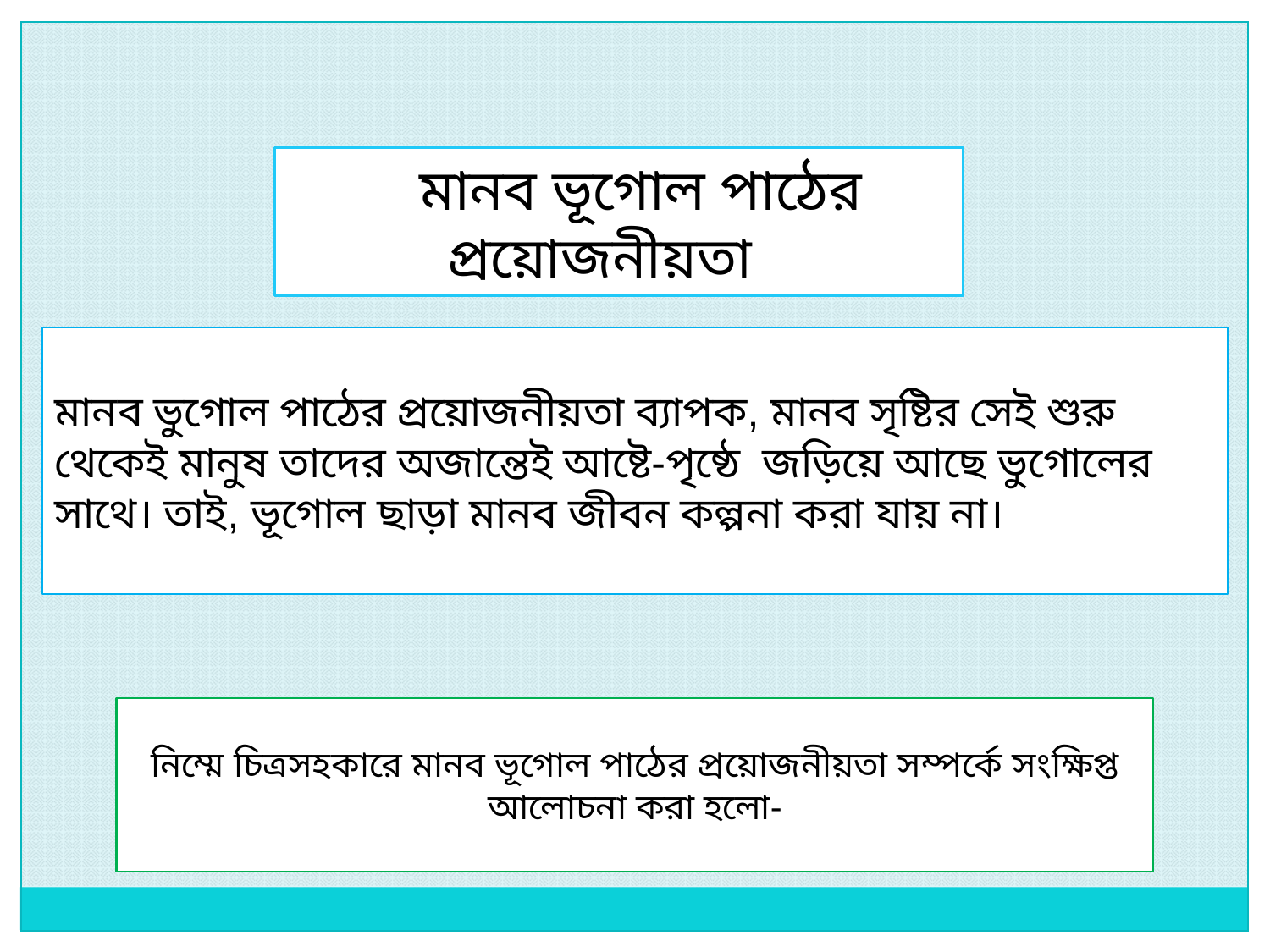

মানব ভূগোল পাঠের প্রয়োজনীয়তা

মানব ভুগোল পাঠের প্রয়োজনীয়তা ব্যাপক, মানব সৃষ্টির সেই শুরু থেকেই মানুষ তাদের অজান্তেই আষ্টে-পৃষ্ঠে  জড়িয়ে আছে ভুগোলের সাথে। তাই, ভূগোল ছাড়া মানব জীবন কল্পনা করা যায় না।

নিম্মে চিত্রসহকারে মানব ভূগোল পাঠের প্রয়োজনীয়তা সম্পর্কে সংক্ষিপ্ত আলোচনা করা হলো-